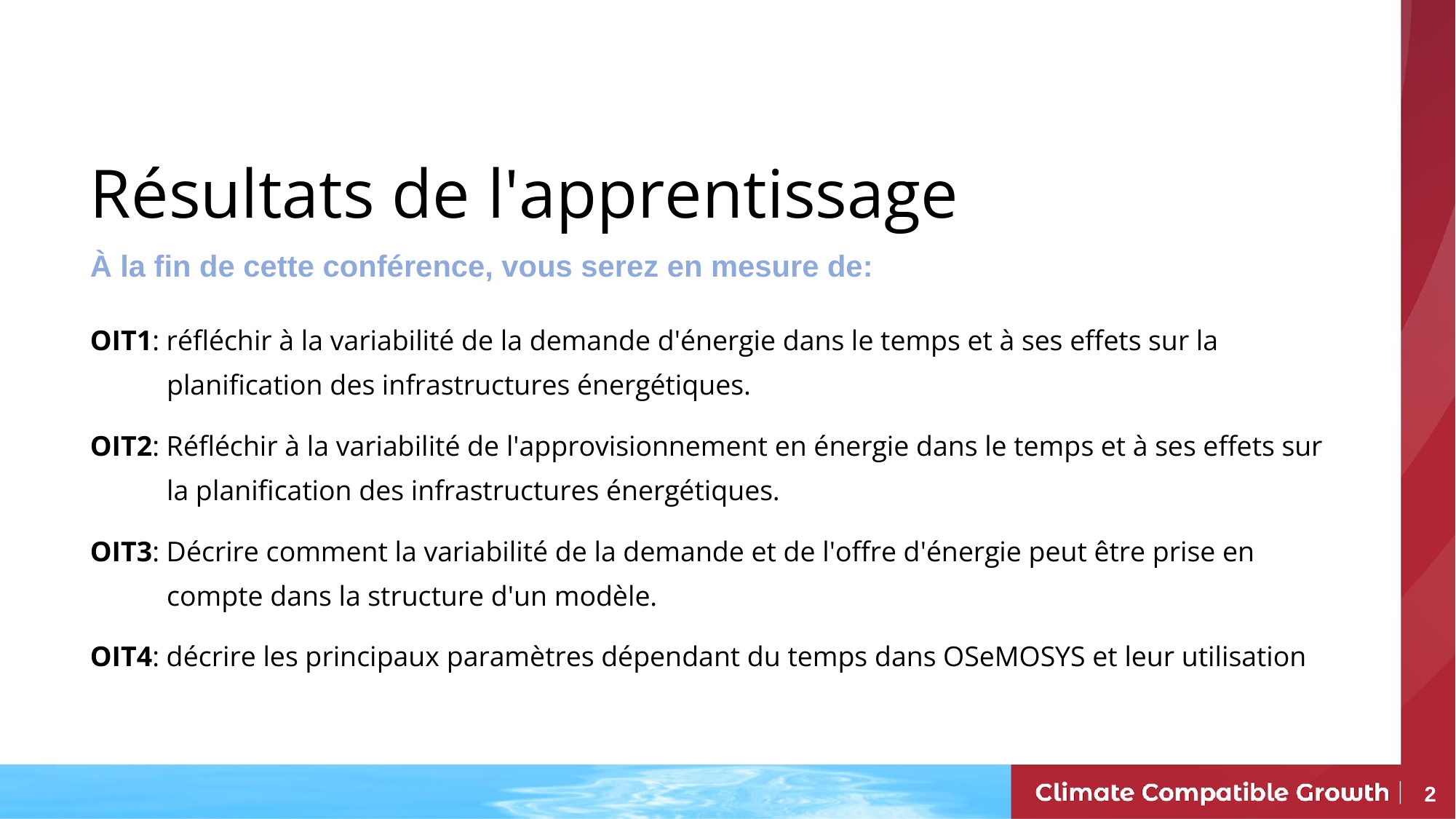

# Résultats de l'apprentissage
À la fin de cette conférence, vous serez en mesure de:
OIT1: réfléchir à la variabilité de la demande d'énergie dans le temps et à ses effets sur la planification des infrastructures énergétiques.
OIT2: Réfléchir à la variabilité de l'approvisionnement en énergie dans le temps et à ses effets sur la planification des infrastructures énergétiques.
OIT3: Décrire comment la variabilité de la demande et de l'offre d'énergie peut être prise en compte dans la structure d'un modèle.
OIT4: décrire les principaux paramètres dépendant du temps dans OSeMOSYS et leur utilisation
2